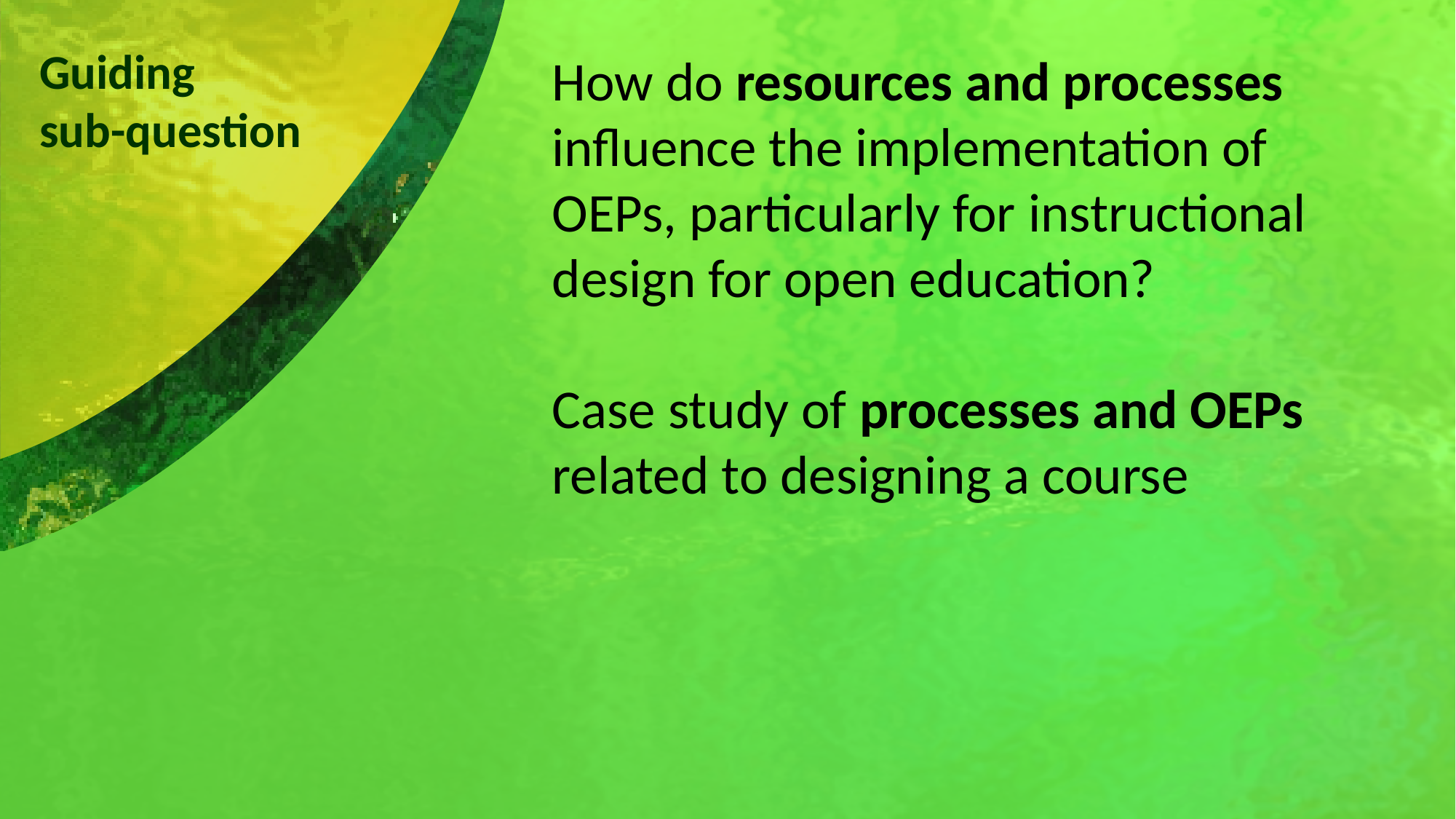

Guiding
sub-question
How do resources and processes influence the implementation of OEPs, particularly for instructional design for open education?

Case study of processes and OEPs related to designing a course